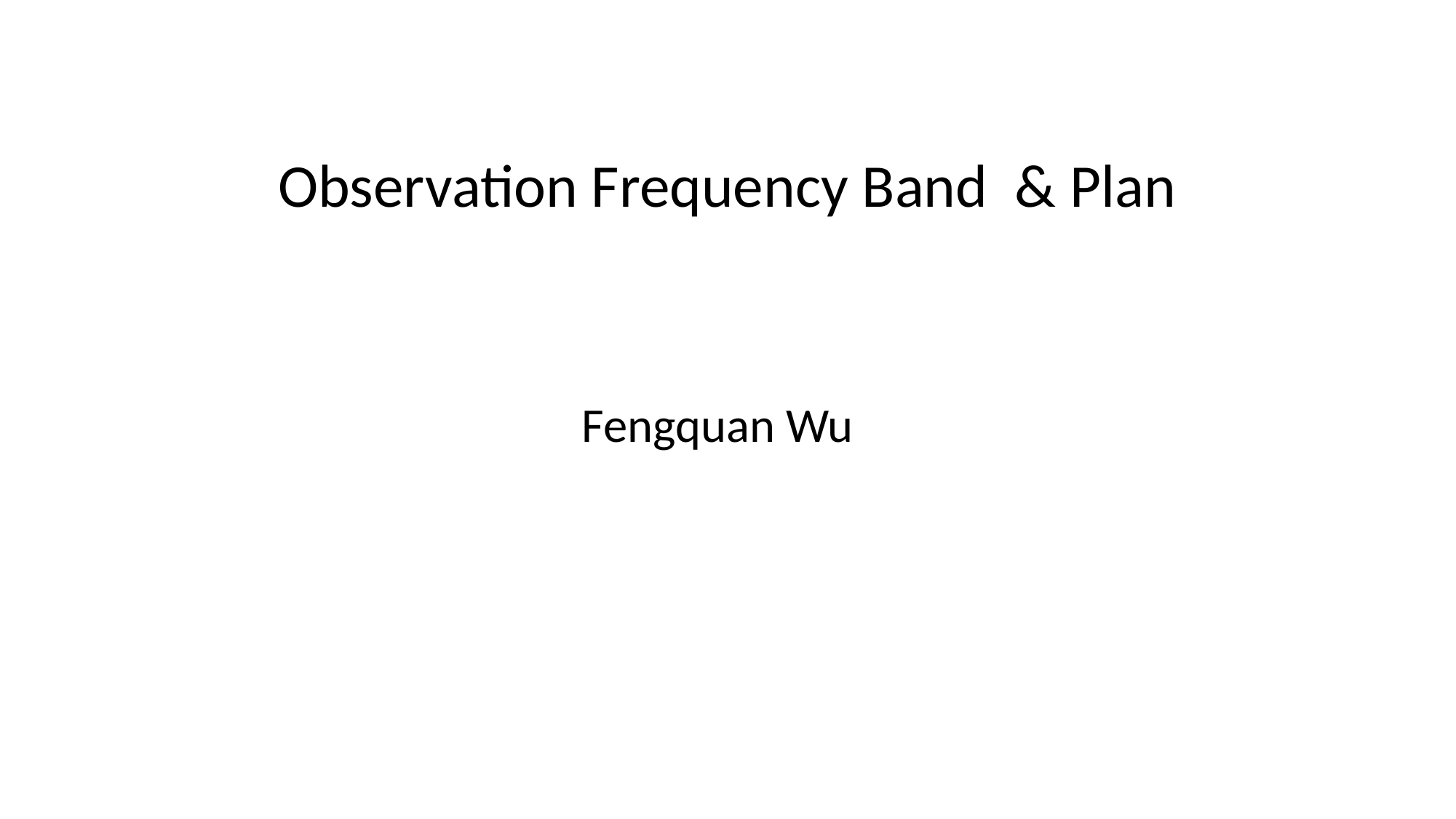

Observation Frequency Band  & Plan
Fengquan Wu